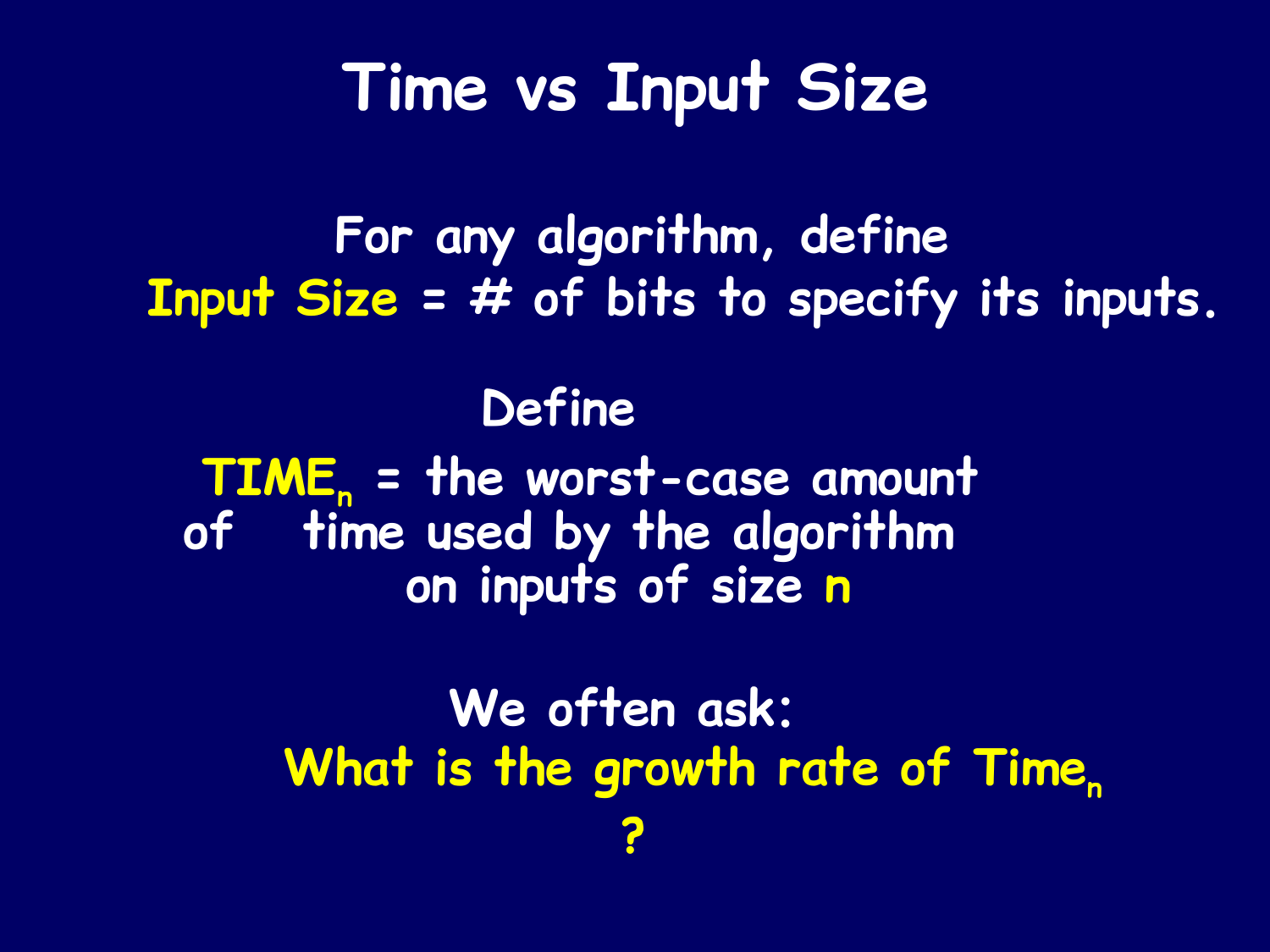

Time vs Input Size
For any algorithm, define
   Input Size = # of bits to specify its inputs.
Define
  TIMEn = the worst-case amount of  	time used by the algorithm
	on inputs of size n
We often ask:
	What is the growth rate of Timen ?